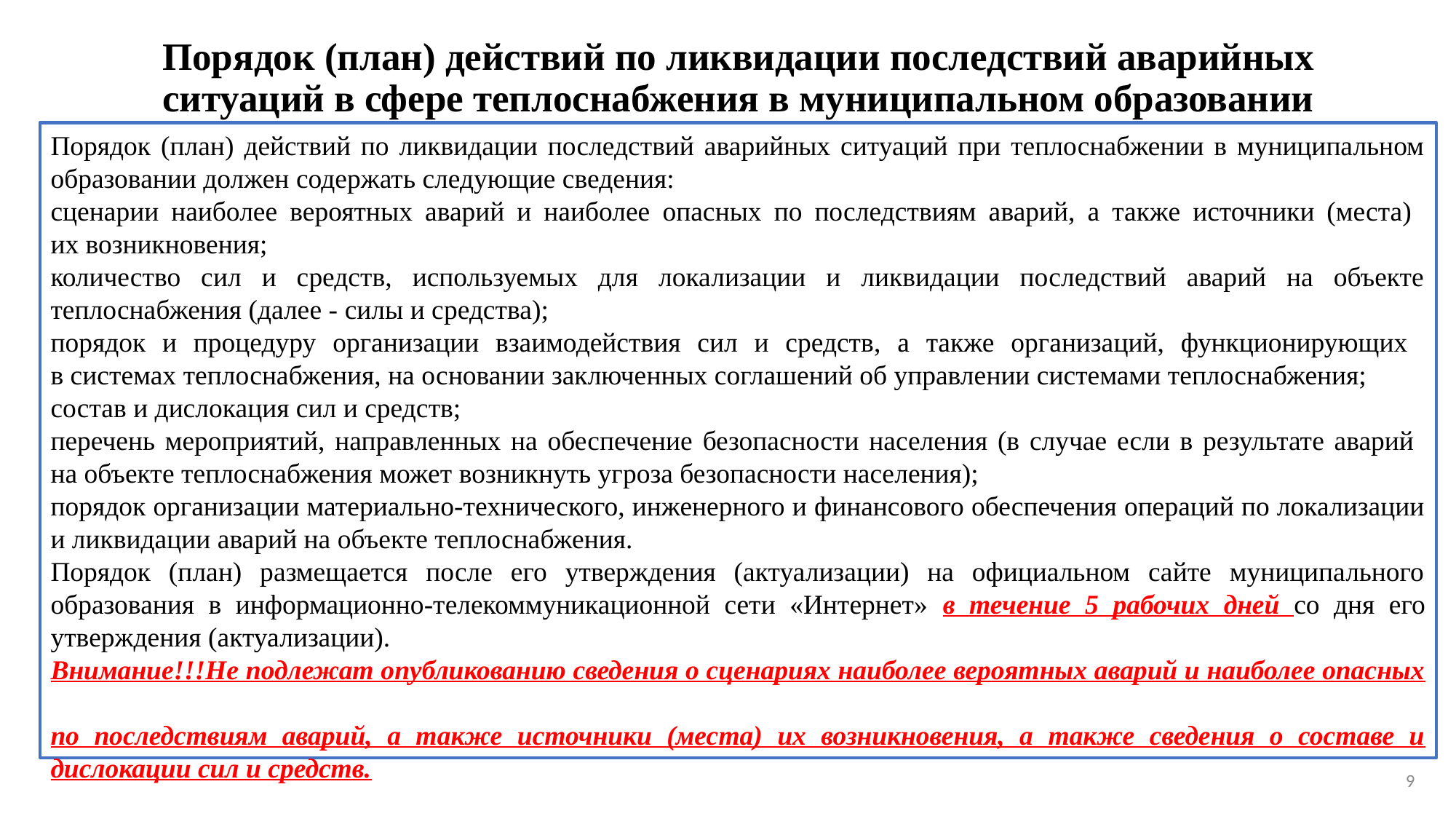

# Порядок (план) действий по ликвидации последствий аварийных ситуаций в сфере теплоснабжения в муниципальном образовании
Порядок (план) действий по ликвидации последствий аварийных ситуаций при теплоснабжении в муниципальном образовании должен содержать следующие сведения:
сценарии наиболее вероятных аварий и наиболее опасных по последствиям аварий, а также источники (места)
их возникновения;
количество сил и средств, используемых для локализации и ликвидации последствий аварий на объекте теплоснабжения (далее - силы и средства);
порядок и процедуру организации взаимодействия сил и средств, а также организаций, функционирующих
в системах теплоснабжения, на основании заключенных соглашений об управлении системами теплоснабжения;
состав и дислокация сил и средств;
перечень мероприятий, направленных на обеспечение безопасности населения (в случае если в результате аварий
на объекте теплоснабжения может возникнуть угроза безопасности населения);
порядок организации материально-технического, инженерного и финансового обеспечения операций по локализации и ликвидации аварий на объекте теплоснабжения.
Порядок (план) размещается после его утверждения (актуализации) на официальном сайте муниципального образования в информационно-телекоммуникационной сети «Интернет» в течение 5 рабочих дней со дня его утверждения (актуализации).
Внимание!!!Не подлежат опубликованию сведения о сценариях наиболее вероятных аварий и наиболее опасных
по последствиям аварий, а также источники (места) их возникновения, а также сведения о составе и дислокации сил и средств.

9